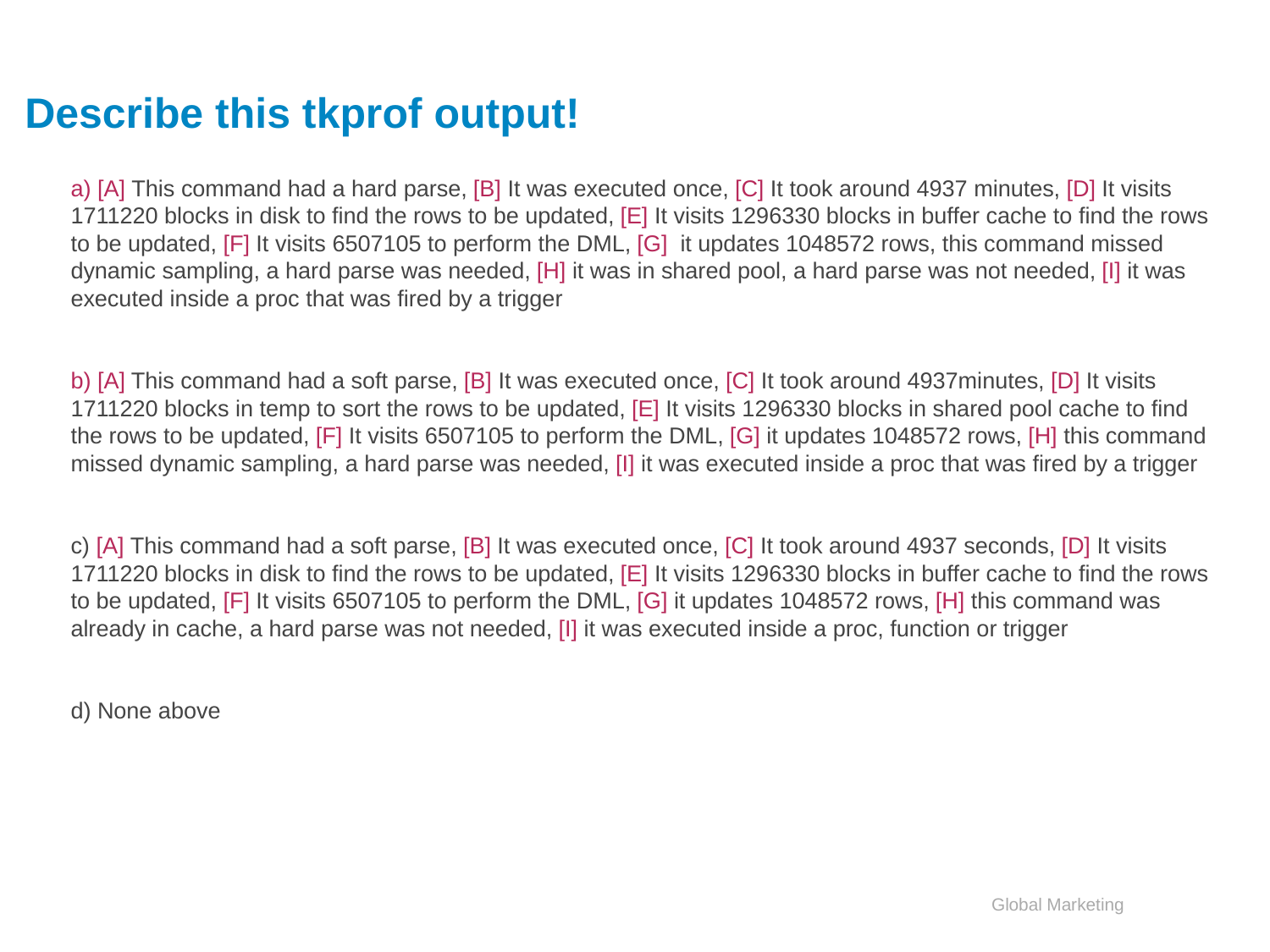

# Describe this tkprof output!
a) [A] This command had a hard parse, [B] It was executed once, [C] It took around 4937 minutes, [D] It visits 1711220 blocks in disk to find the rows to be updated, [E] It visits 1296330 blocks in buffer cache to find the rows to be updated, [F] It visits 6507105 to perform the DML, [G]  it updates 1048572 rows, this command missed dynamic sampling, a hard parse was needed, [H] it was in shared pool, a hard parse was not needed, [I] it was executed inside a proc that was fired by a trigger

b) [A] This command had a soft parse, [B] It was executed once, [C] It took around 4937minutes, [D] It visits 1711220 blocks in temp to sort the rows to be updated, [E] It visits 1296330 blocks in shared pool cache to find the rows to be updated, [F] It visits 6507105 to perform the DML, [G] it updates 1048572 rows, [H] this command missed dynamic sampling, a hard parse was needed, [I] it was executed inside a proc that was fired by a trigger

c) [A] This command had a soft parse, [B] It was executed once, [C] It took around 4937 seconds, [D] It visits 1711220 blocks in disk to find the rows to be updated, [E] It visits 1296330 blocks in buffer cache to find the rows to be updated, [F] It visits 6507105 to perform the DML, [G] it updates 1048572 rows, [H] this command was already in cache, a hard parse was not needed, [I] it was executed inside a proc, function or trigger

d) None above